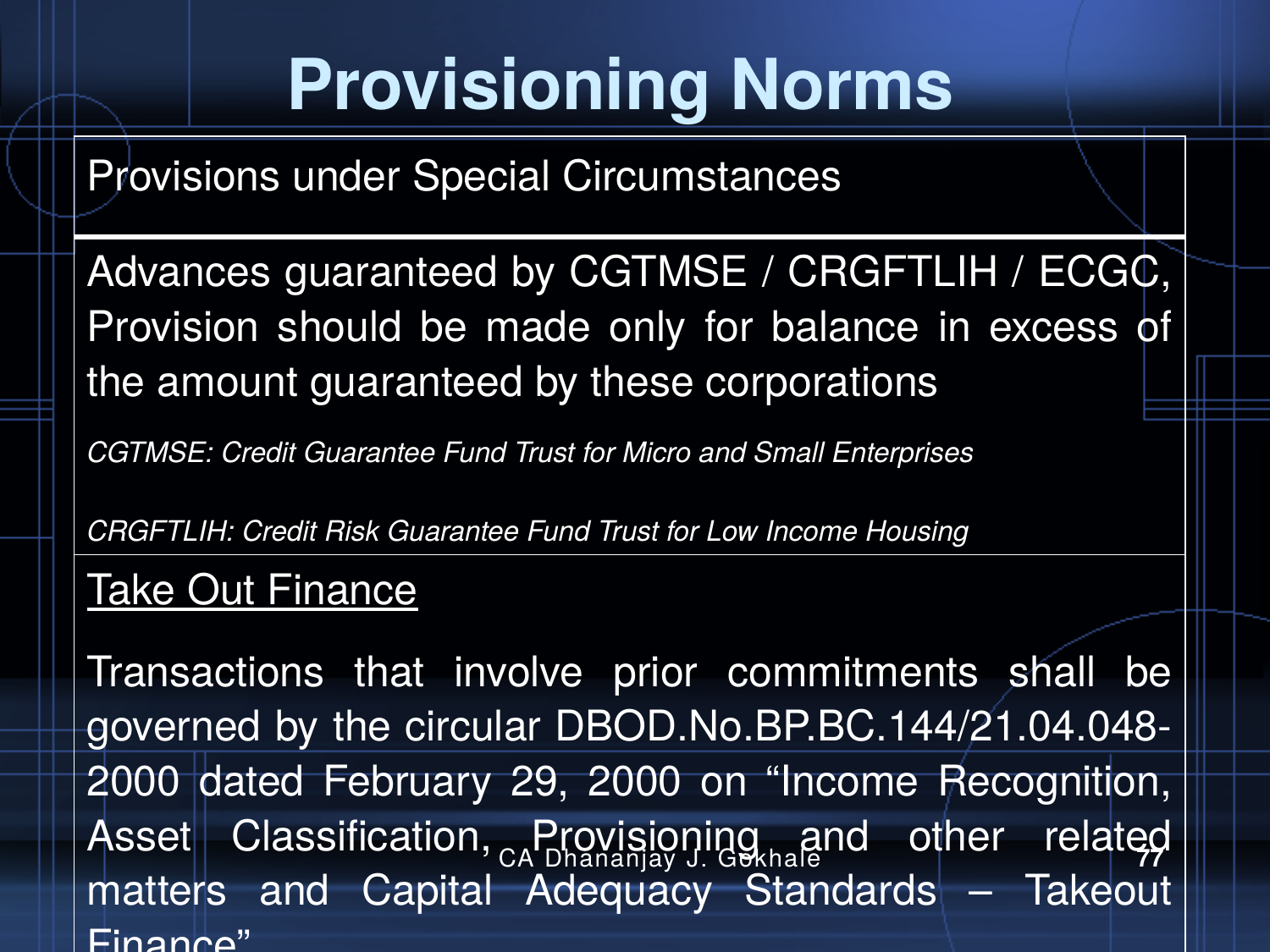

# Provisioning Norms
| Provisions under Special Circumstances |
| --- |
| Advances guaranteed by CGTMSE / CRGFTLIH / ECGC, Provision should be made only for balance in excess of the amount guaranteed by these corporations CGTMSE: Credit Guarantee Fund Trust for Micro and Small Enterprises CRGFTLIH: Credit Risk Guarantee Fund Trust for Low Income Housing |
| Take Out Finance Transactions that involve prior commitments shall be governed by the circular DBOD.No.BP.BC.144/21.04.048-2000 dated February 29, 2000 on “Income Recognition, Asset Classification, Provisioning and other related matters and Capital Adequacy Standards – Takeout Finance”. |
CA Dhananjay J. Gokhale
77